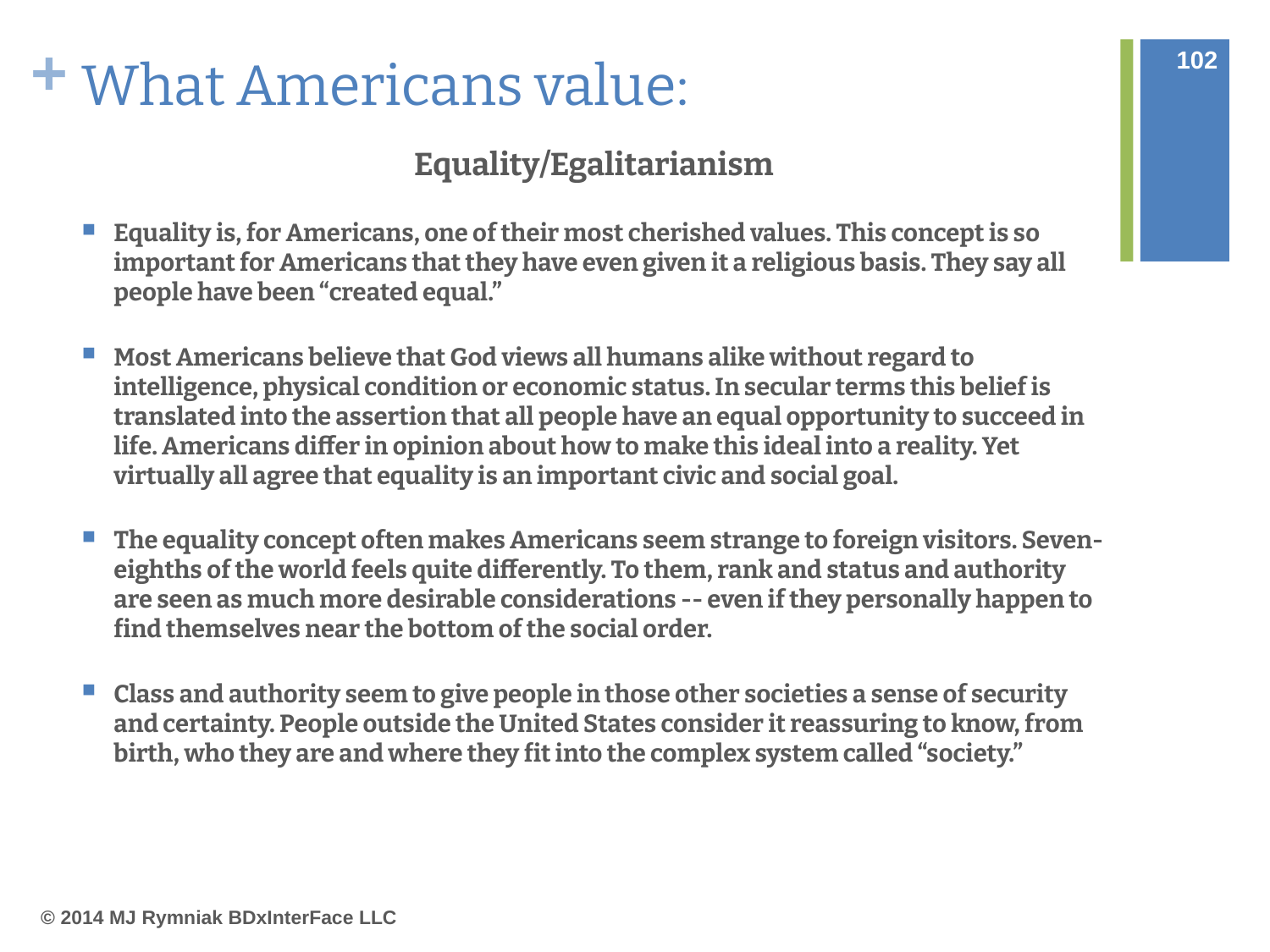

102
# What Americans value:
Equality/Egalitarianism
Equality is, for Americans, one of their most cherished values. This concept is so important for Americans that they have even given it a religious basis. They say all people have been “created equal.”
Most Americans believe that God views all humans alike without regard to intelligence, physical condition or economic status. In secular terms this belief is translated into the assertion that all people have an equal opportunity to succeed in life. Americans differ in opinion about how to make this ideal into a reality. Yet virtually all agree that equality is an important civic and social goal.
The equality concept often makes Americans seem strange to foreign visitors. Seven-eighths of the world feels quite differently. To them, rank and status and authority are seen as much more desirable considerations -- even if they personally happen to find themselves near the bottom of the social order.
Class and authority seem to give people in those other societies a sense of security and certainty. People outside the United States consider it reassuring to know, from birth, who they are and where they fit into the complex system called “society.”
© 2014 MJ Rymniak BDxInterFace LLC